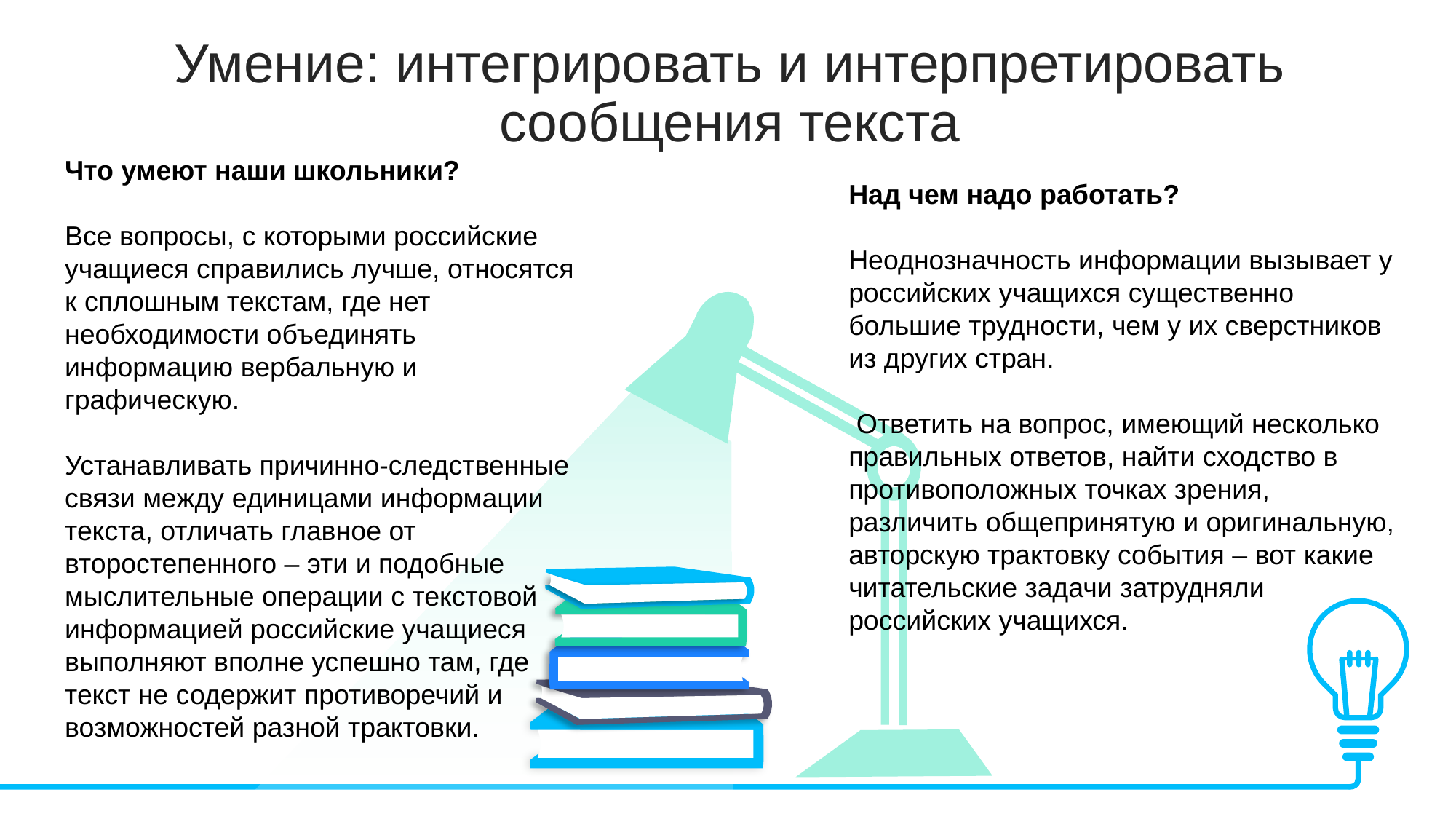

Умение: интегрировать и интерпретировать сообщения текста

Что умеют наши школьники?

Все вопросы, с которыми российские учащиеся справились лучше, относятся к сплошным текстам, где нет необходимости объединять информацию вербальную и графическую.

Устанавливать причинно-следственные связи между единицами информации текста, отличать главное от второстепенного – эти и подобные мыслительные операции с текстовой информацией российские учащиеся выполняют вполне успешно там, где текст не содержит противоречий и возможностей разной трактовки.
Над чем надо работать?

Неоднозначность информации вызывает у российских учащихся существенно большие трудности, чем у их сверстников из других стран.

 Ответить на вопрос, имеющий несколько правильных ответов, найти сходство в противоположных точках зрения, различить общепринятую и оригинальную, авторскую трактовку события – вот какие читательские задачи затрудняли российских учащихся.